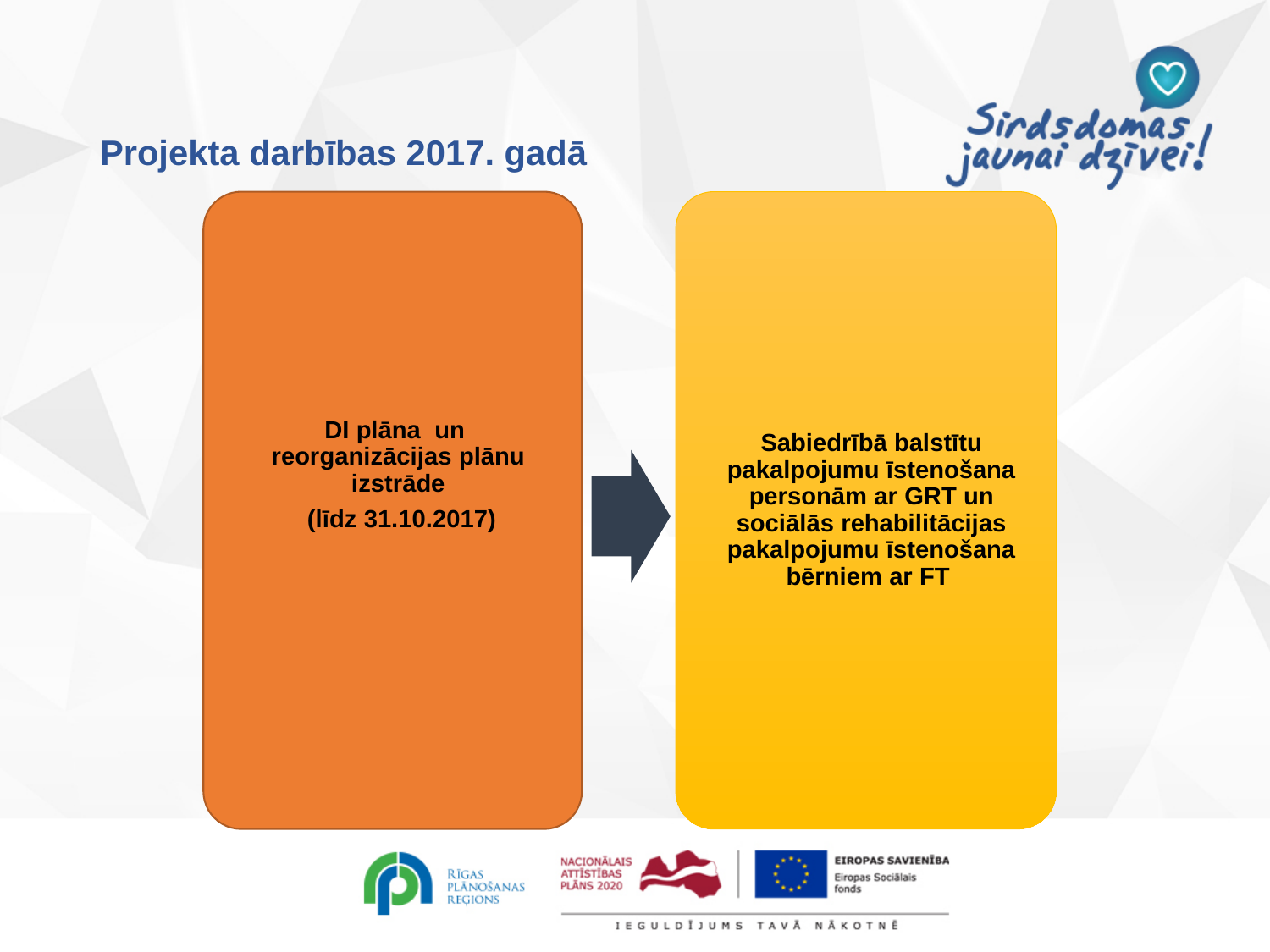

# Projekta darbības 2017. gadā
DI plāna  un  reorganizācijas plānu izstrāde
 (līdz 31.10.2017)

Sabiedrībā balstītu pakalpojumu īstenošana personām ar GRT un sociālās rehabilitācijas pakalpojumu īstenošana bērniem ar FT